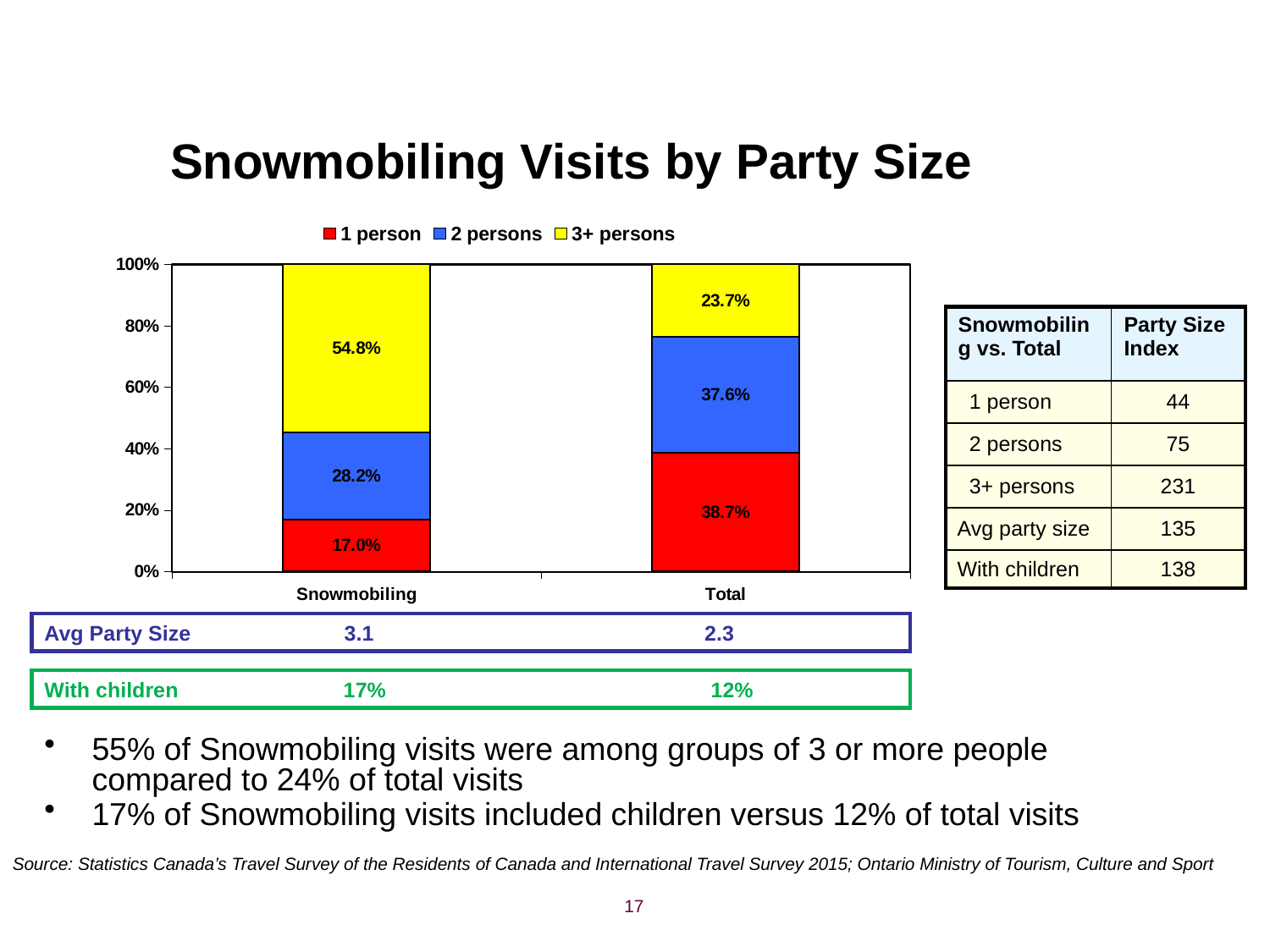

# Snowmobiling Visits by Party Size

### Chart

| Category | 1 person | 2 persons | 3+ persons  |
|---|---|---|---|
| Snowmobiling | 0.17012410481718332 | 0.28237465147558805 | 0.5475012433545124 |
| Total | 0.3873610464657016 | 0.3759086684523542 | 0.23673028508097474 |
| Snowmobiling vs. Total | Party Size Index |
| --- | --- |
| 1 person | 44 |
| 2 persons | 75 |
| 3+ persons | 231 |
| Avg party size | 135 |
| With children | 138 |
Avg Party Size                          3.1                                                        2.3
With children                            17%                                                       12%
55% of Snowmobiling visits were among groups of 3 or more people compared to 24% of total visits
17% of Snowmobiling visits included children versus 12% of total visits

Source: Statistics Canada’s Travel Survey of the Residents of Canada and International Travel Survey 2015; Ontario Ministry of Tourism, Culture and Sport
17